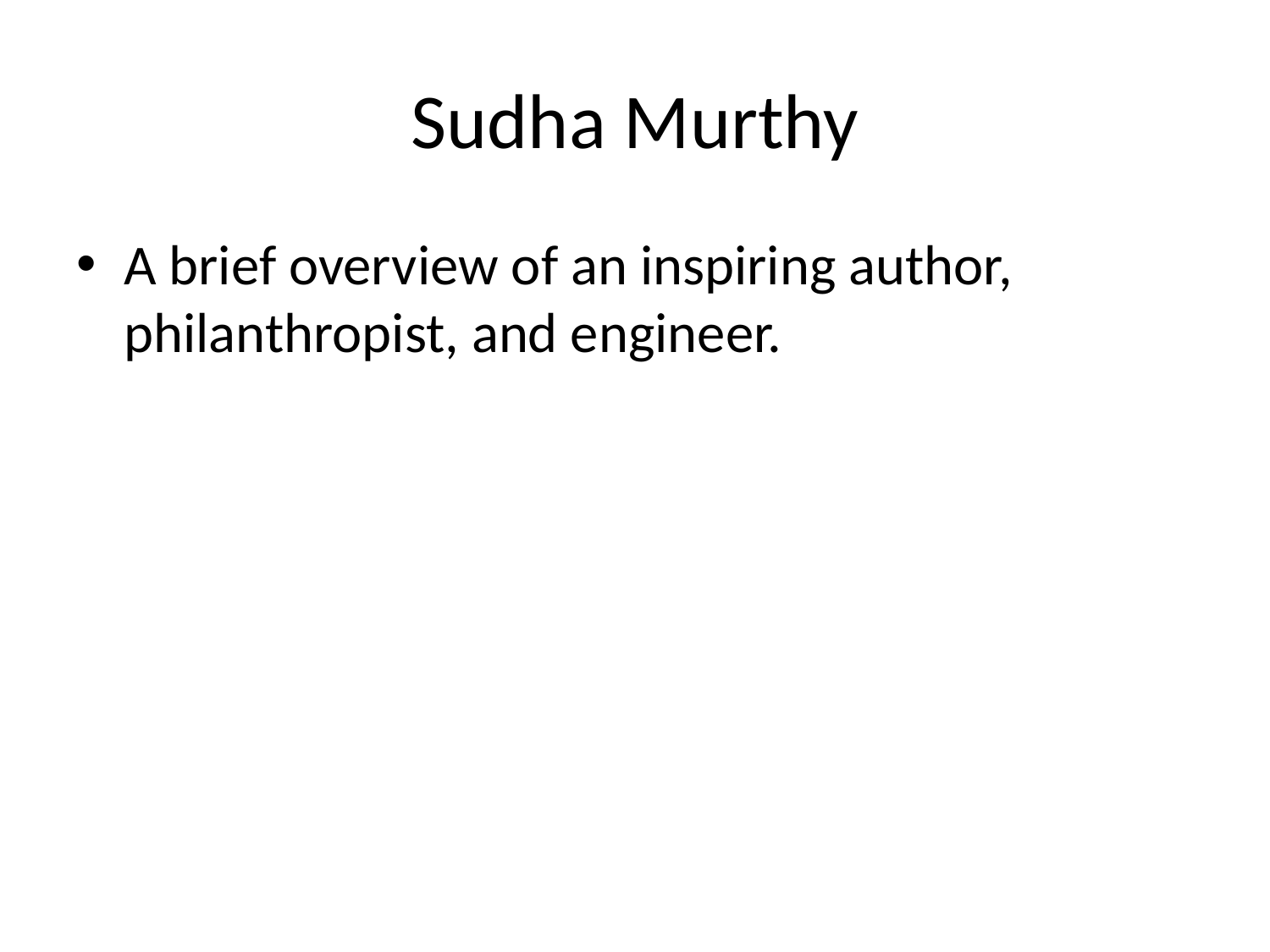

# Sudha Murthy
A brief overview of an inspiring author, philanthropist, and engineer.